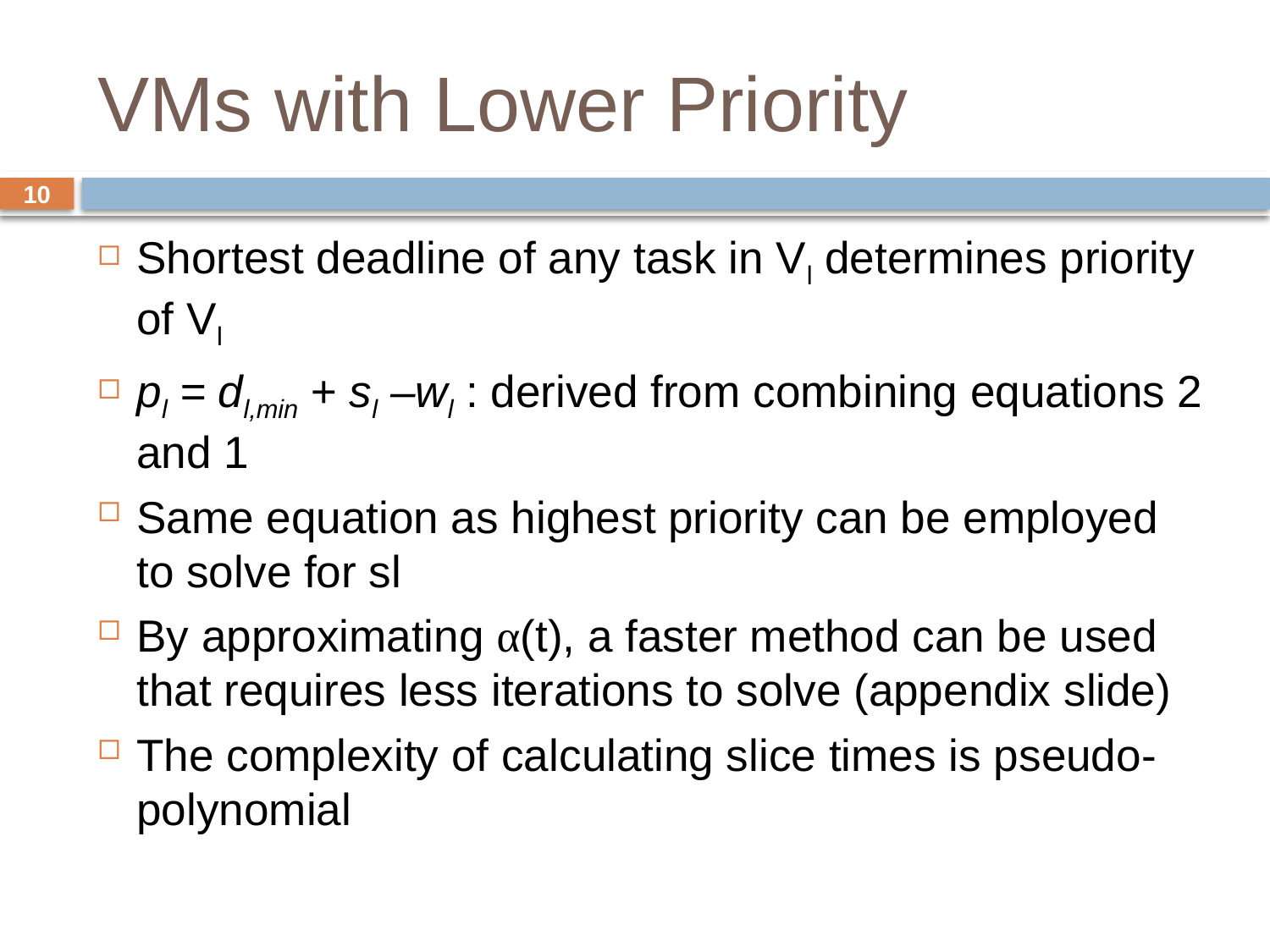

# VMs with Lower Priority
10
Shortest deadline of any task in Vl determines priority of Vl
pl = dl,min + sl –wl : derived from combining equations 2 and 1
Same equation as highest priority can be employed to solve for sl
By approximating α(t), a faster method can be used that requires less iterations to solve (appendix slide)
The complexity of calculating slice times is pseudo-polynomial